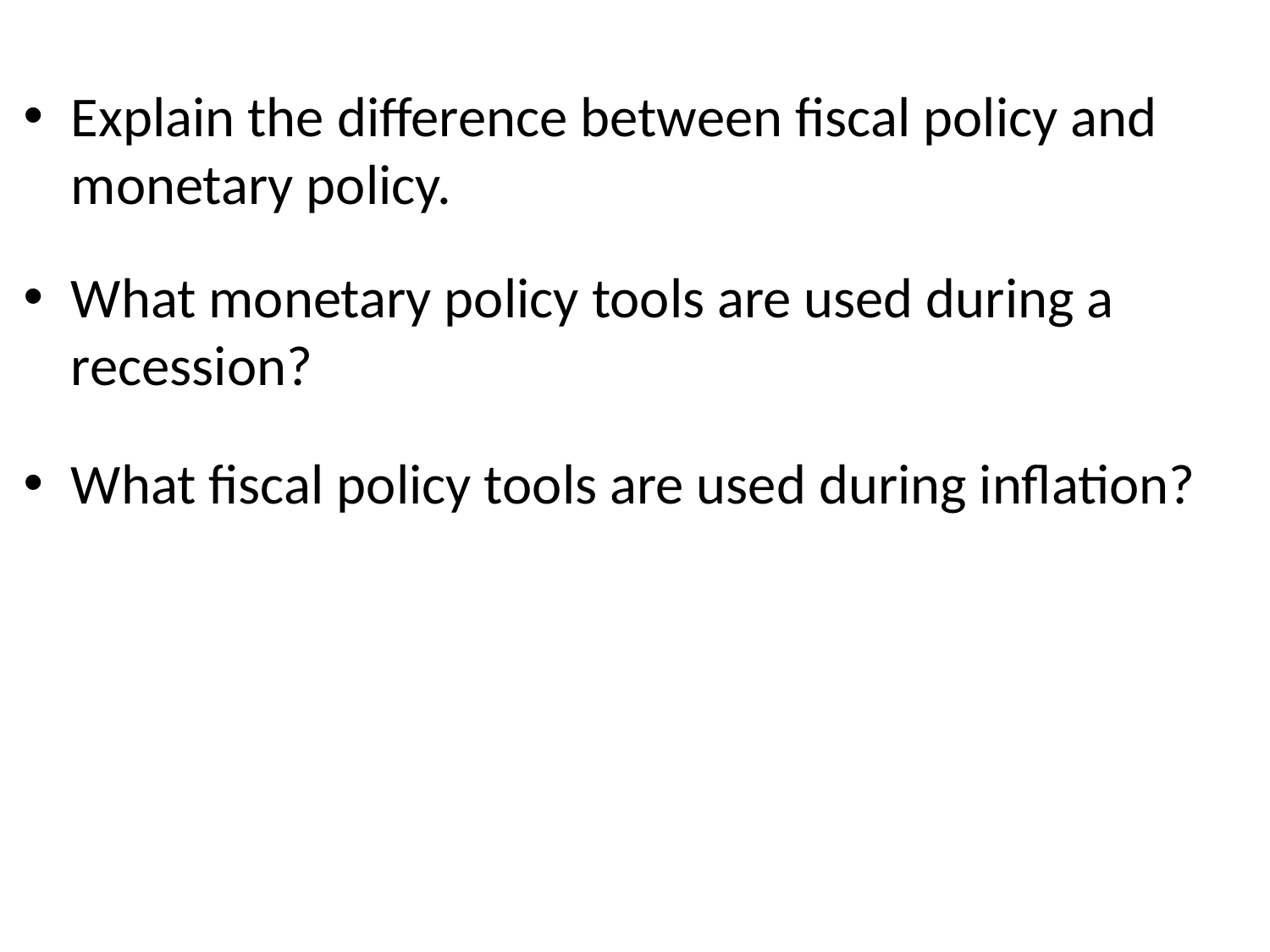

Explain the difference between fiscal policy and monetary policy.

What monetary policy tools are used during a recession?

What fiscal policy tools are used during inflation?